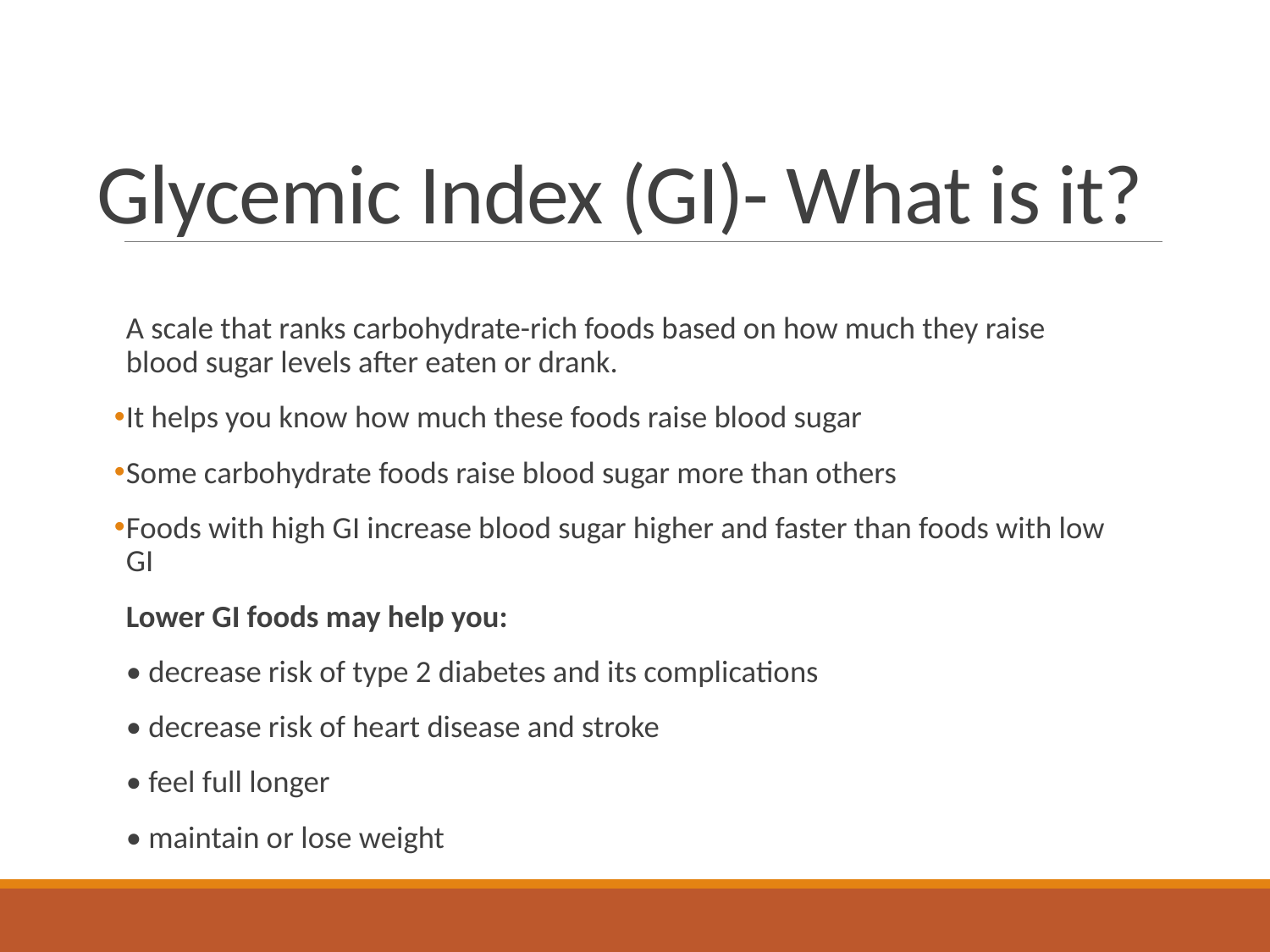

# Glycemic Index (GI)- What is it?
A scale that ranks carbohydrate-rich foods based on how much they raise blood sugar levels after eaten or drank.
It helps you know how much these foods raise blood sugar
Some carbohydrate foods raise blood sugar more than others
Foods with high GI increase blood sugar higher and faster than foods with low GI
Lower GI foods may help you:
• decrease risk of type 2 diabetes and its complications
• decrease risk of heart disease and stroke
• feel full longer
• maintain or lose weight